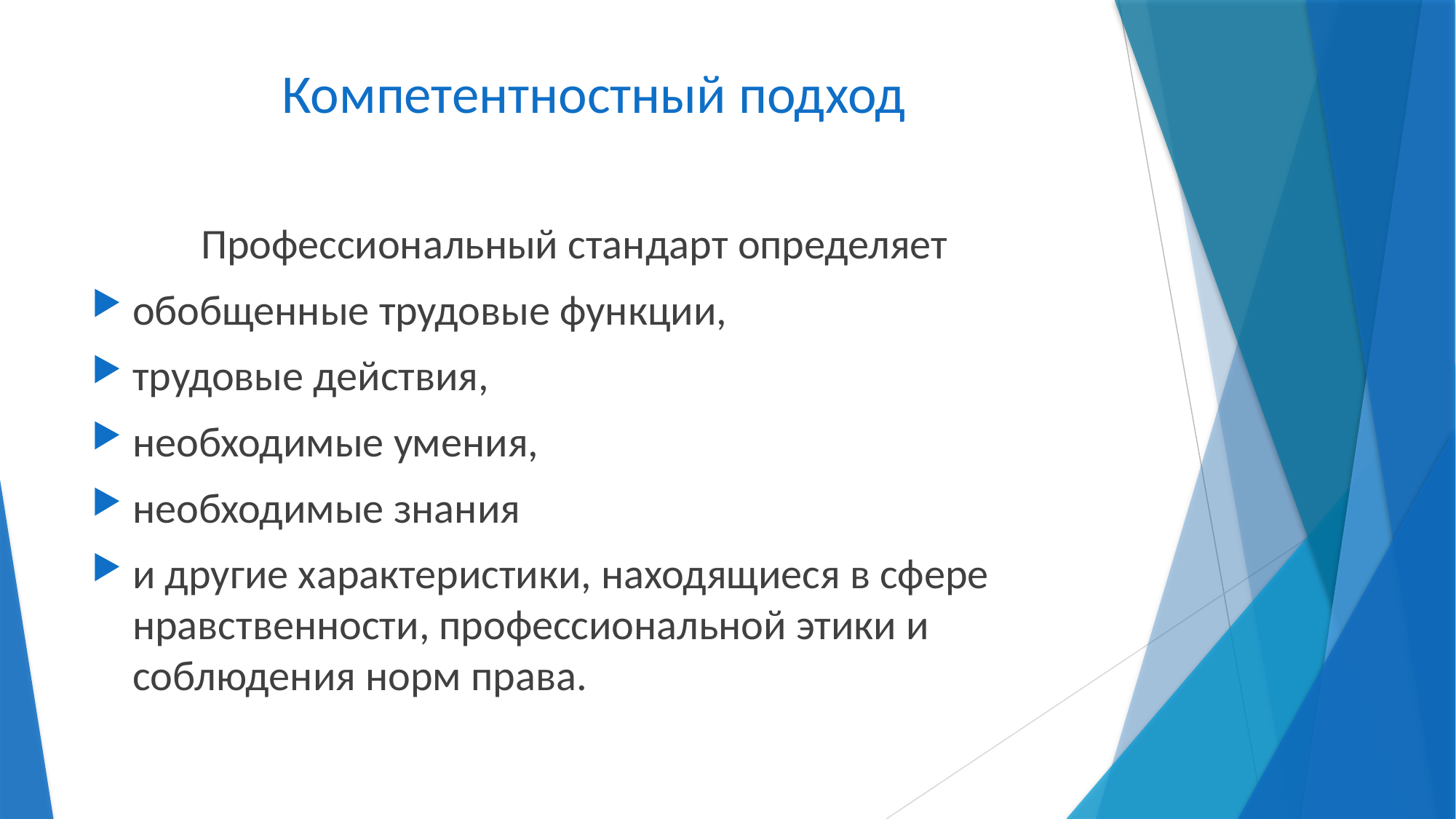

# Компетентностный подход
	Профессиональный стандарт определяет
обобщенные трудовые функции,
трудовые действия,
необходимые умения,
необходимые знания
и другие характеристики, находящиеся в сфере нравственности, профессиональной этики и соблюдения норм права.